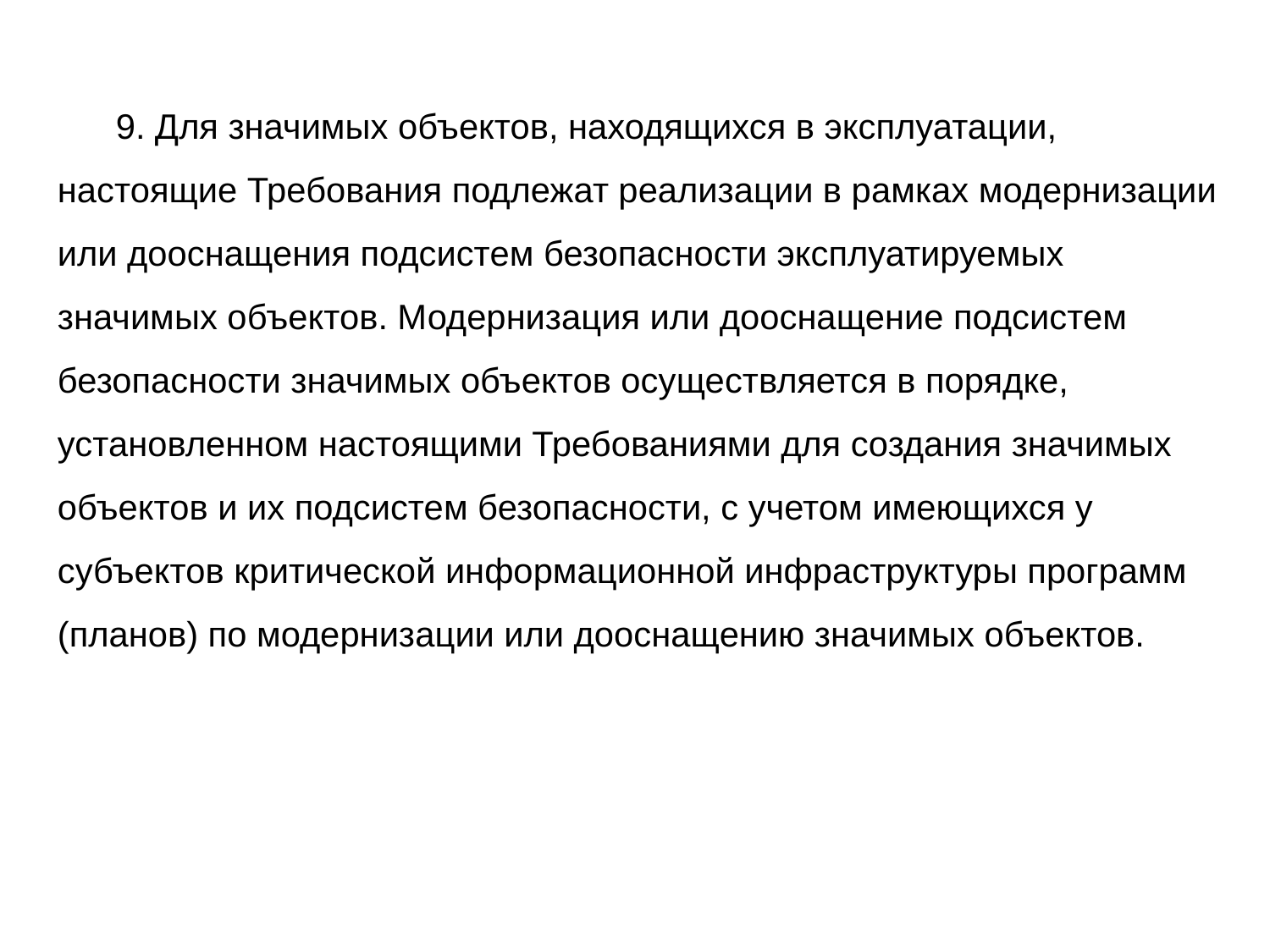

9. Для значимых объектов, находящихся в эксплуатации, настоящие Требования подлежат реализации в рамках модернизации или дооснащения подсистем безопасности эксплуатируемых значимых объектов. Модернизация или дооснащение подсистем безопасности значимых объектов осуществляется в порядке, установленном настоящими Требованиями для создания значимых объектов и их подсистем безопасности, с учетом имеющихся у субъектов критической информационной инфраструктуры программ (планов) по модернизации или дооснащению значимых объектов.